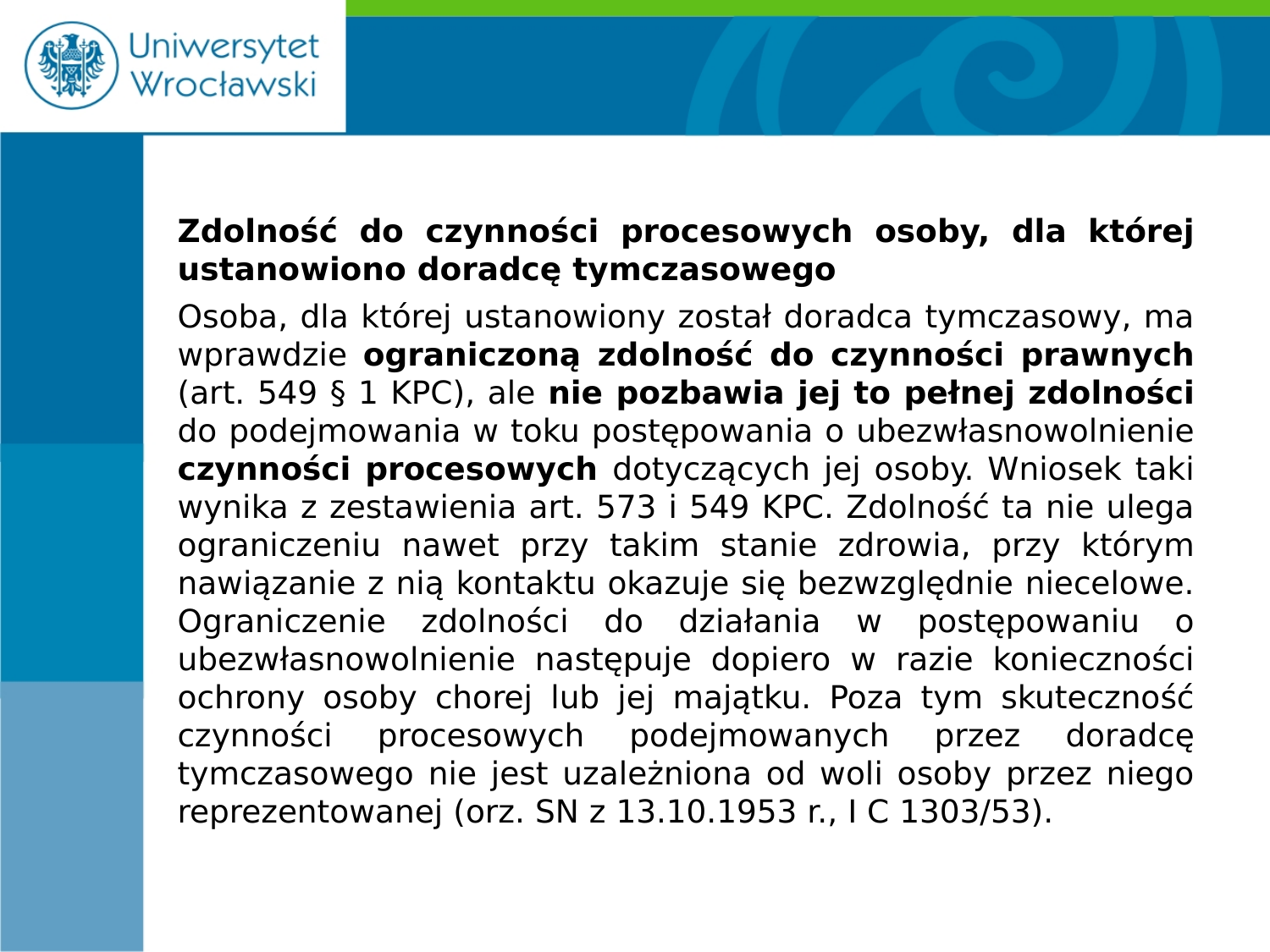

#

Zdolność do czynności procesowych osoby, dla której ustanowiono doradcę tymczasowego
Osoba, dla której ustanowiony został doradca tymczasowy, ma wprawdzie ograniczoną zdolność do czynności prawnych (art. 549 § 1 KPC), ale nie pozbawia jej to pełnej zdolności do podejmowania w toku postępowania o ubezwłasnowolnienie czynności procesowych dotyczących jej osoby. Wniosek taki wynika z zestawienia art. 573 i 549 KPC. Zdolność ta nie ulega ograniczeniu nawet przy takim stanie zdrowia, przy którym nawiązanie z nią kontaktu okazuje się bezwzględnie niecelowe. Ograniczenie zdolności do działania w postępowaniu o ubezwłasnowolnienie następuje dopiero w razie konieczności ochrony osoby chorej lub jej majątku. Poza tym skuteczność czynności procesowych podejmowanych przez doradcę tymczasowego nie jest uzależniona od woli osoby przez niego reprezentowanej (orz. SN z 13.10.1953 r., I C 1303/53).